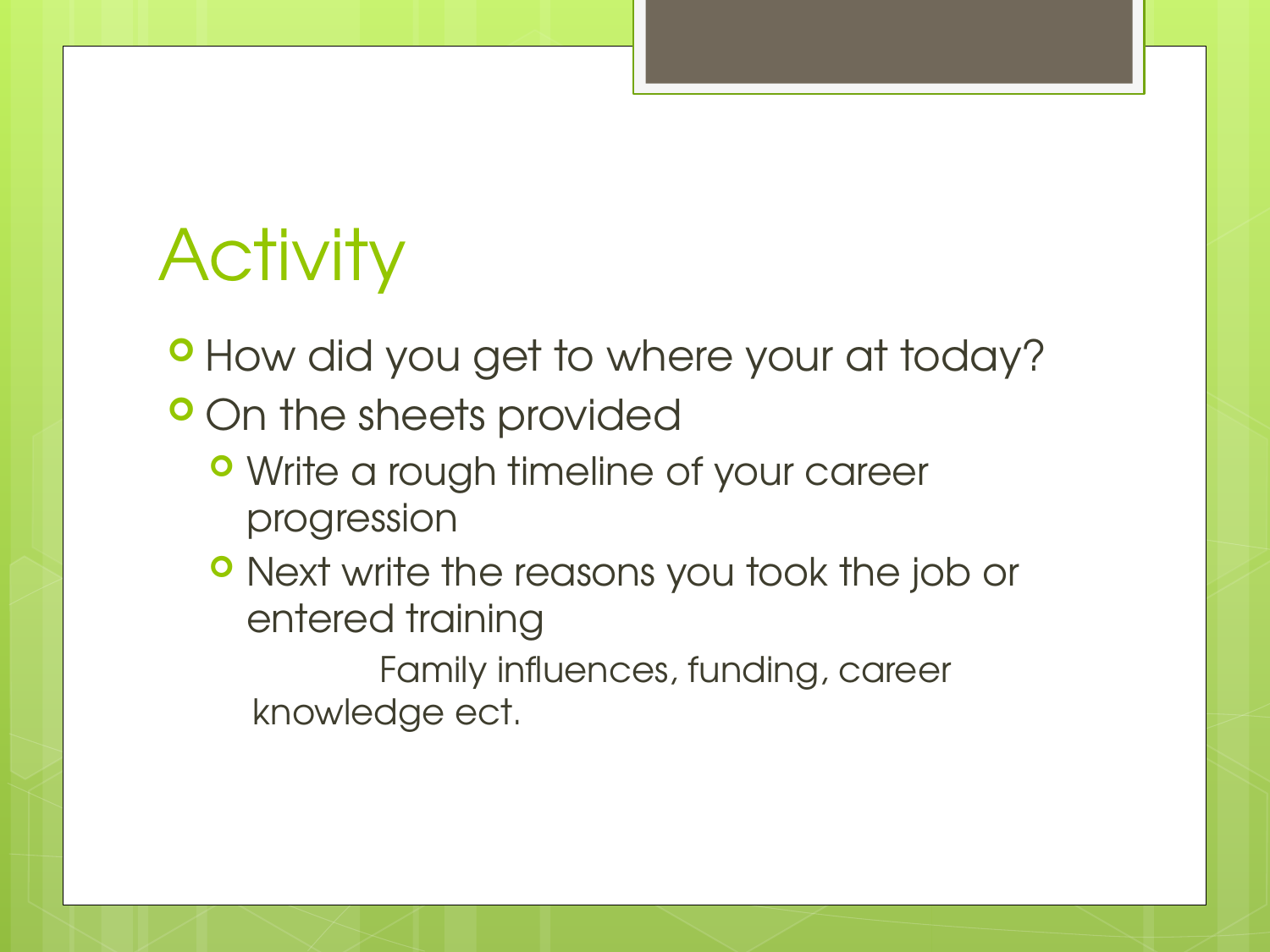

# Activity
How did you get to where your at today?
On the sheets provided
Write a rough timeline of your career progression
Next write the reasons you took the job or entered training
	Family influences, funding, career 	knowledge ect.